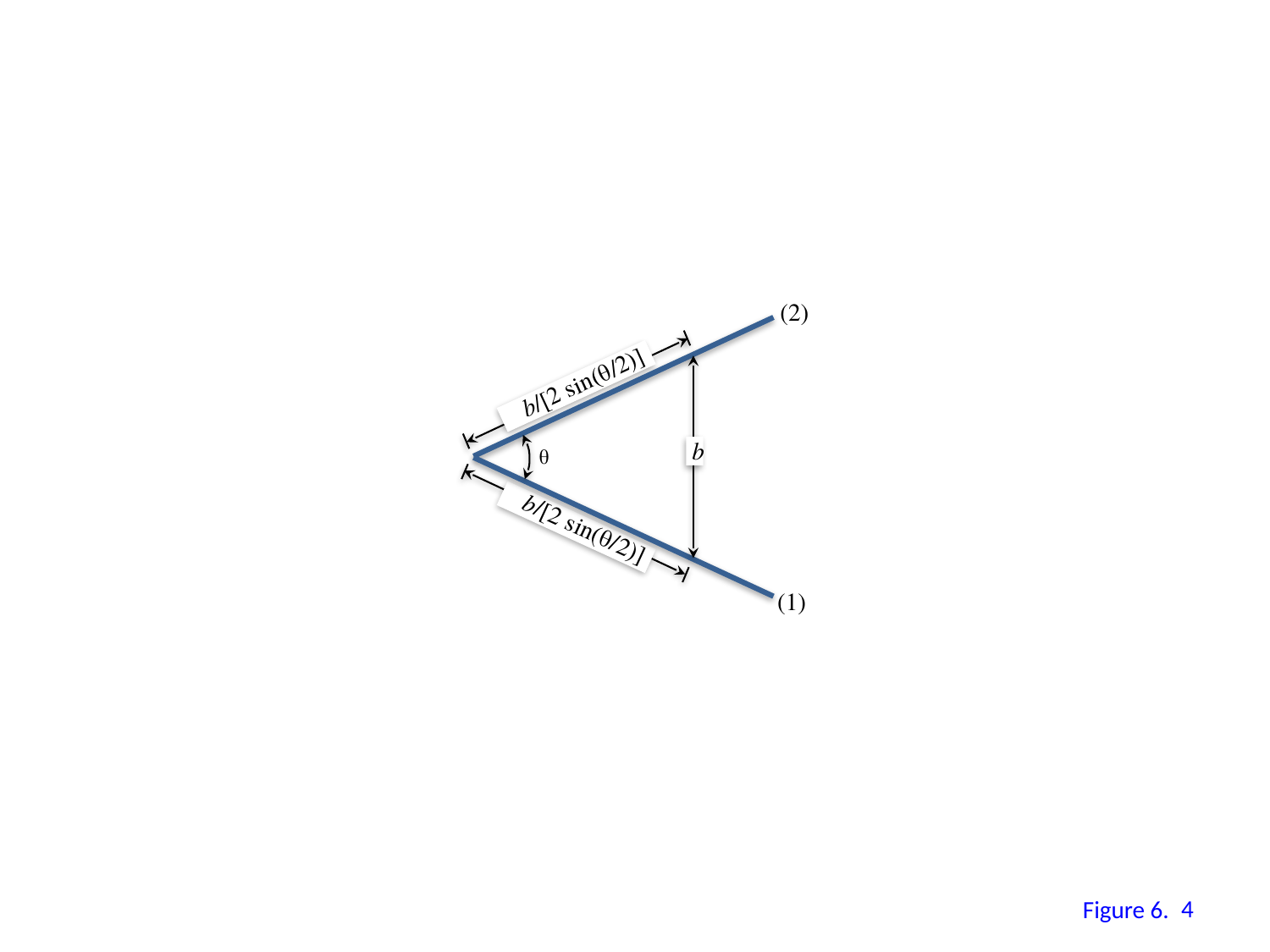

(2)
b/[2 sin(θ/2)]

b
θ

b/[2 sin(θ/2)]

(1)
4